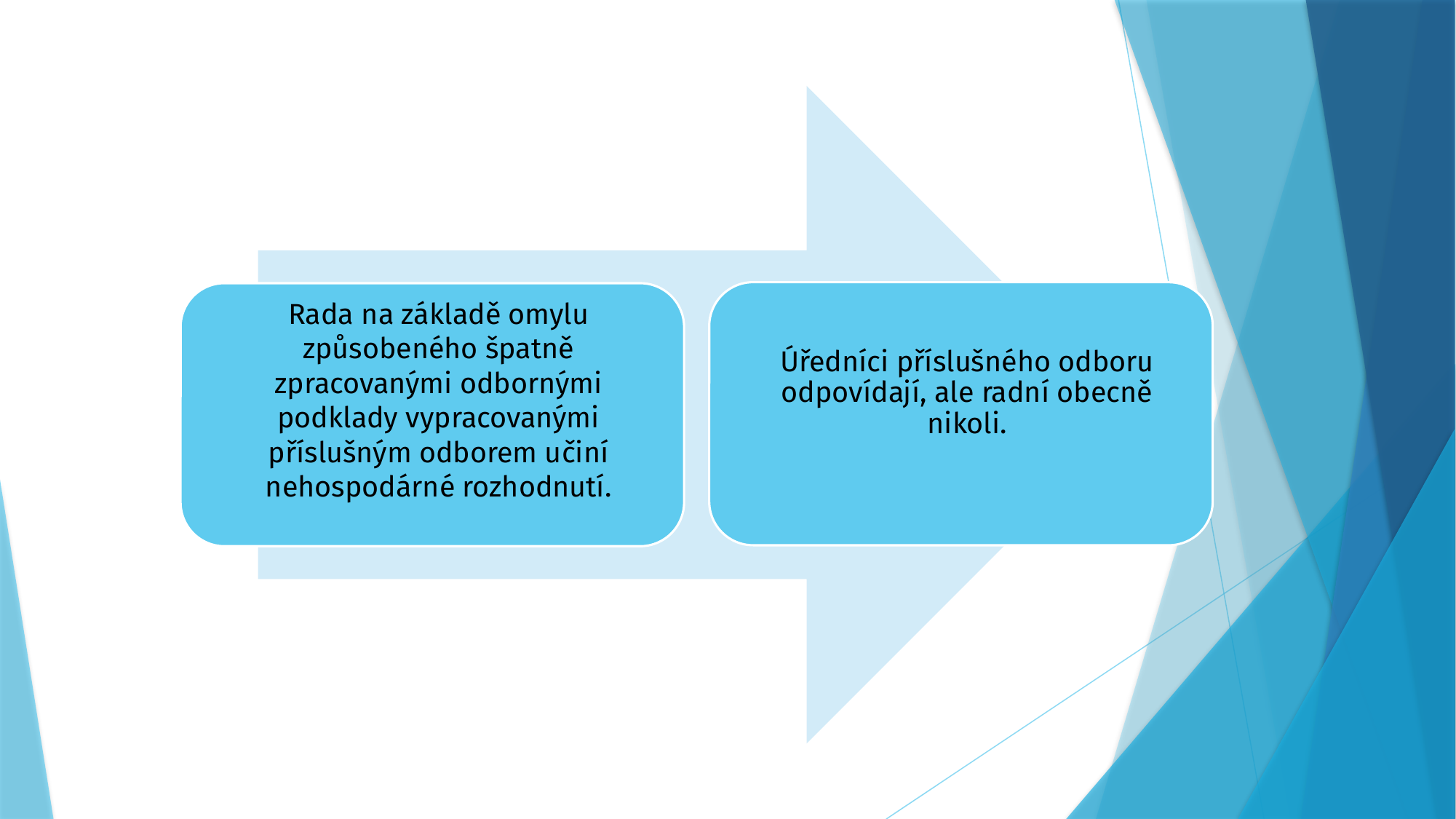

#
Rada na základě omylu způsobeného špatně zpracovanými odbornými podklady vypracovanými příslušným odborem učiní nehospodárné rozhodnutí.

Úředníci příslušného odboru odpovídají, ale radní obecně nikoli.